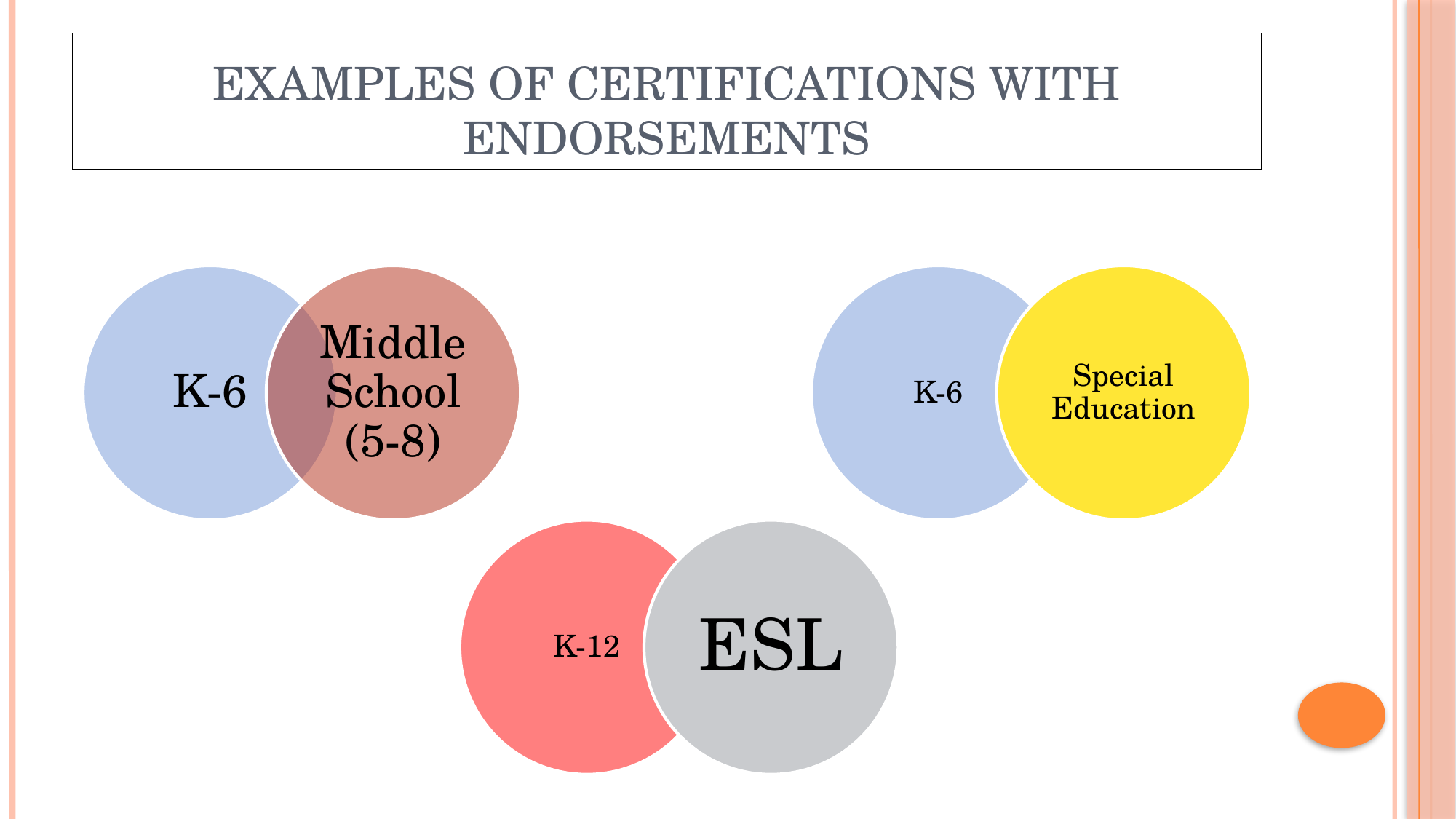

# Examples of Certifications with Endorsements
K-6
Middle School (5-8)
K-6
Special Education
K-12
ESL